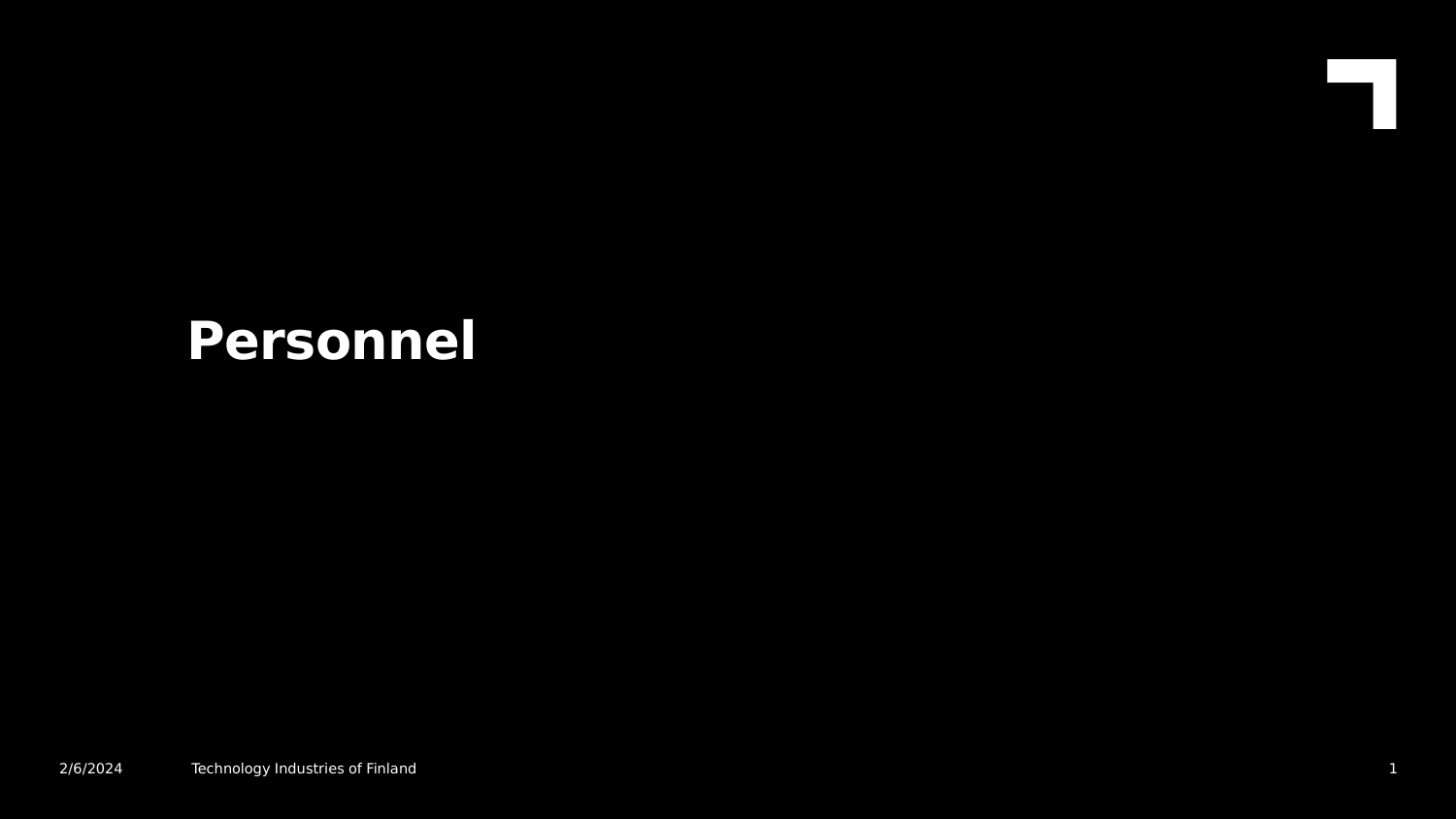

Personnel
2/6/2024
Technology Industries of Finland
1